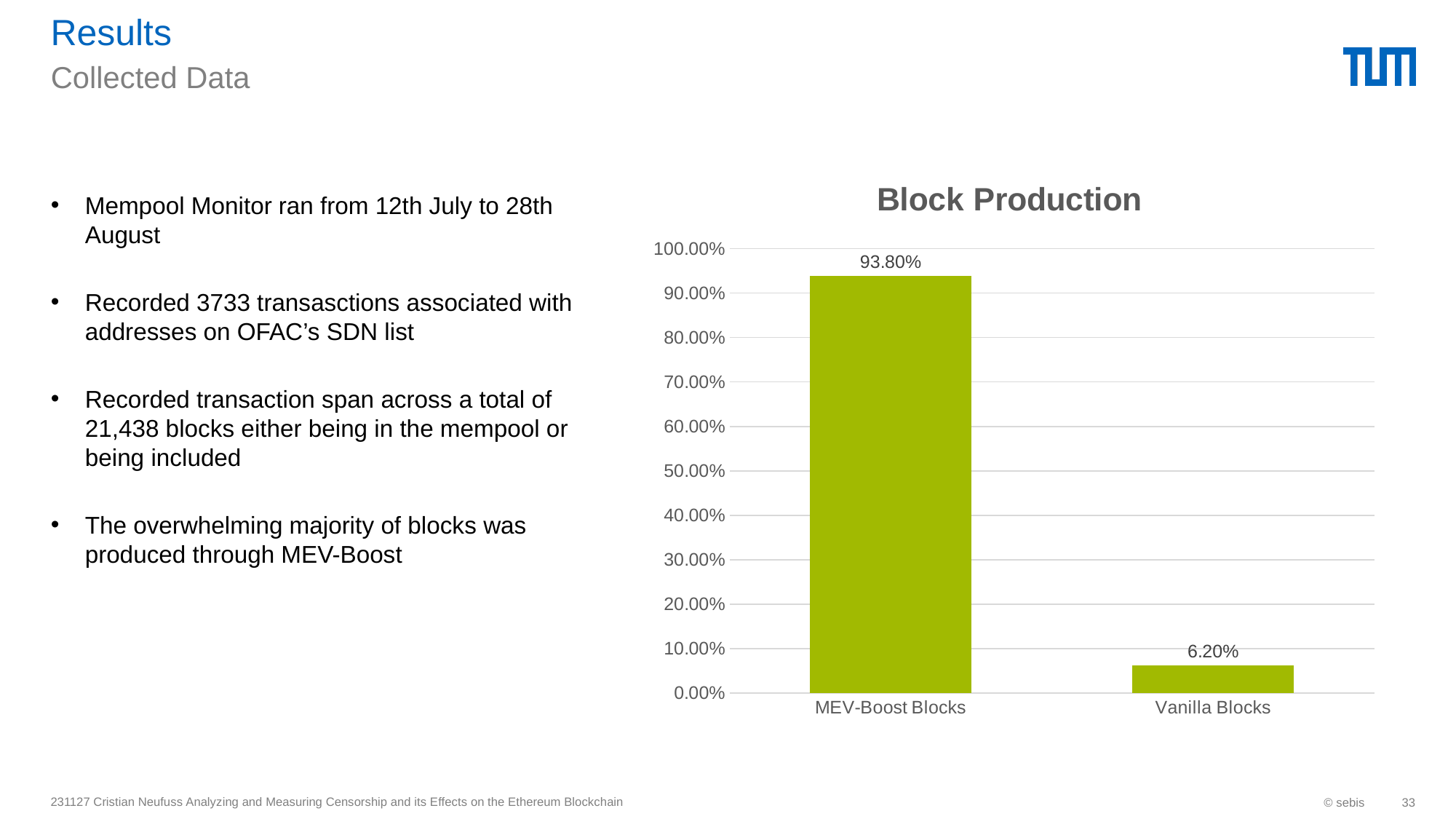

# Results
Collected Data

Mempool Monitor ran from 12th July to 28th August

Recorded 3733 transasctions associated with addresses on OFAC’s SDN list

Recorded transaction span across a total of 21,438 blocks either being in the mempool or being included

The overwhelming majority of blocks was produced through MEV-Boost

### Chart:

| Category | Block Production  |
|---|---|
| MEV-Boost Blocks | 0.938 |
| Vanilla Blocks | 0.062 |
231127 Cristian Neufuss Analyzing and Measuring Censorship and its Effects on the Ethereum Blockchain
© sebis
33